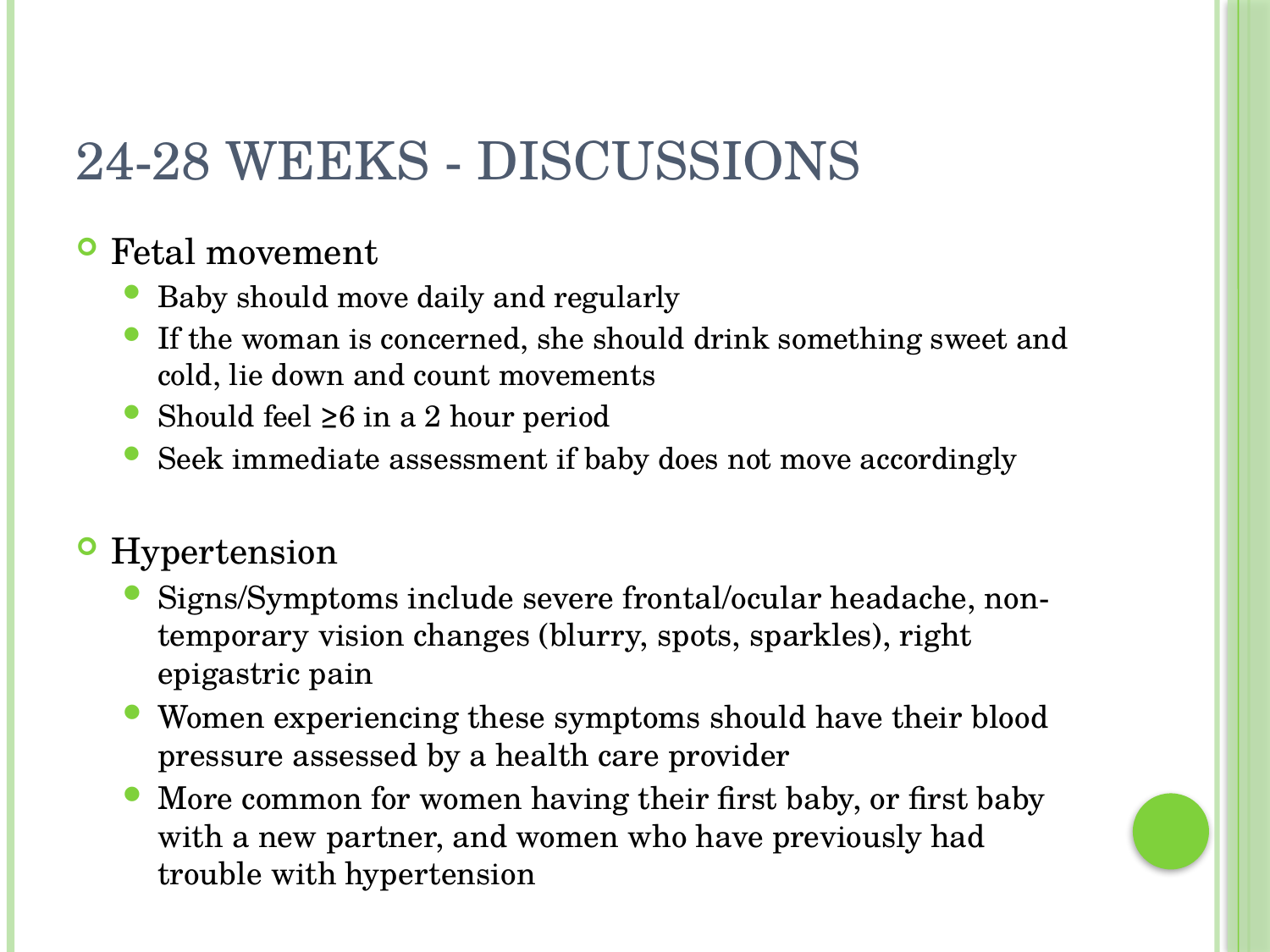

# 24-28 weeks - Discussions
Fetal movement
Baby should move daily and regularly
If the woman is concerned, she should drink something sweet and cold, lie down and count movements
Should feel ≥6 in a 2 hour period
Seek immediate assessment if baby does not move accordingly

Hypertension
Signs/Symptoms include severe frontal/ocular headache, non-temporary vision changes (blurry, spots, sparkles), right epigastric pain
Women experiencing these symptoms should have their blood pressure assessed by a health care provider
More common for women having their first baby, or first baby with a new partner, and women who have previously had trouble with hypertension